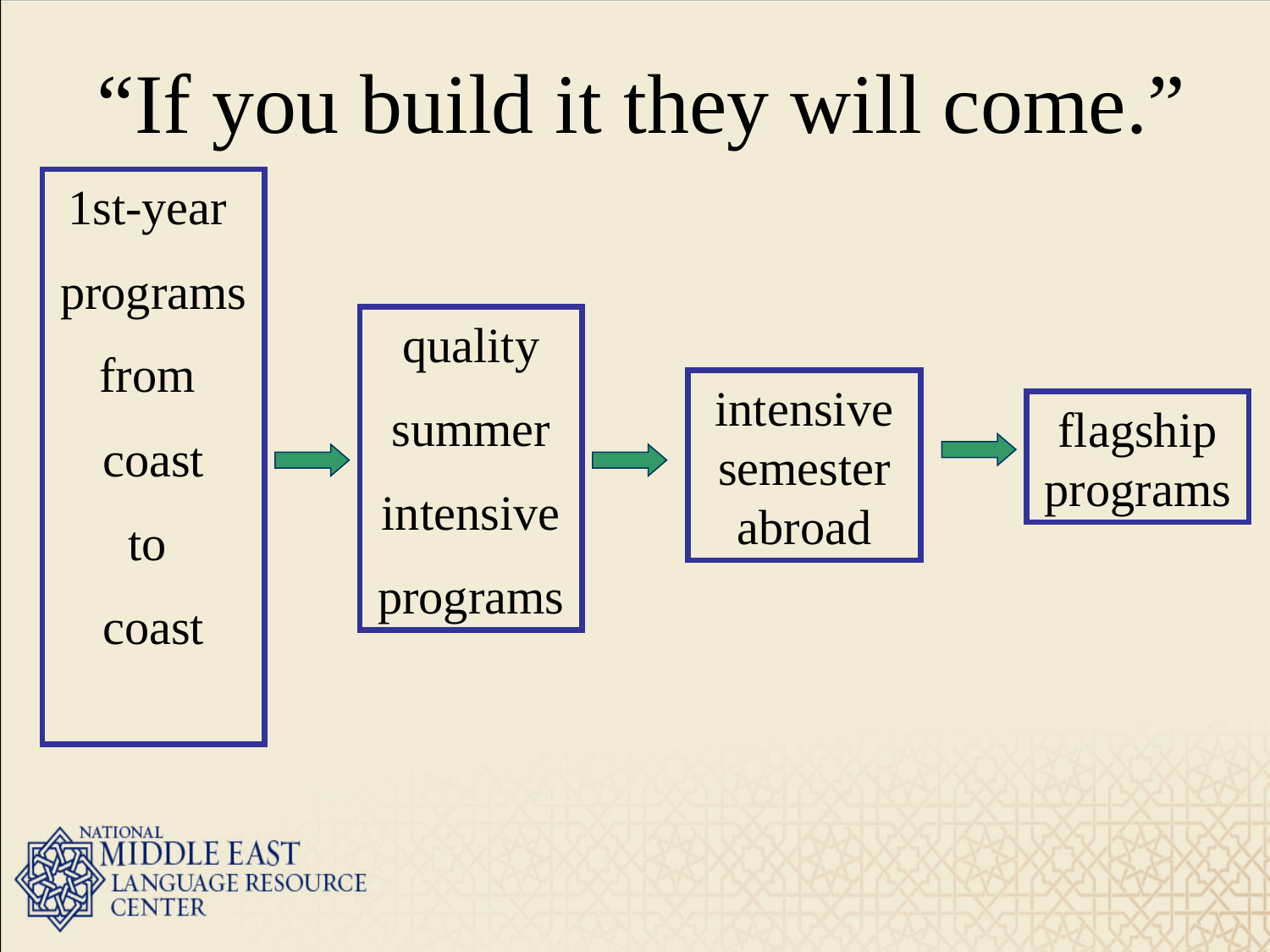

“If you build it they will come.”

1st-year
programs
from
coast
to
coast

quality
summer
intensive
programs
intensive semester abroad
flagship programs